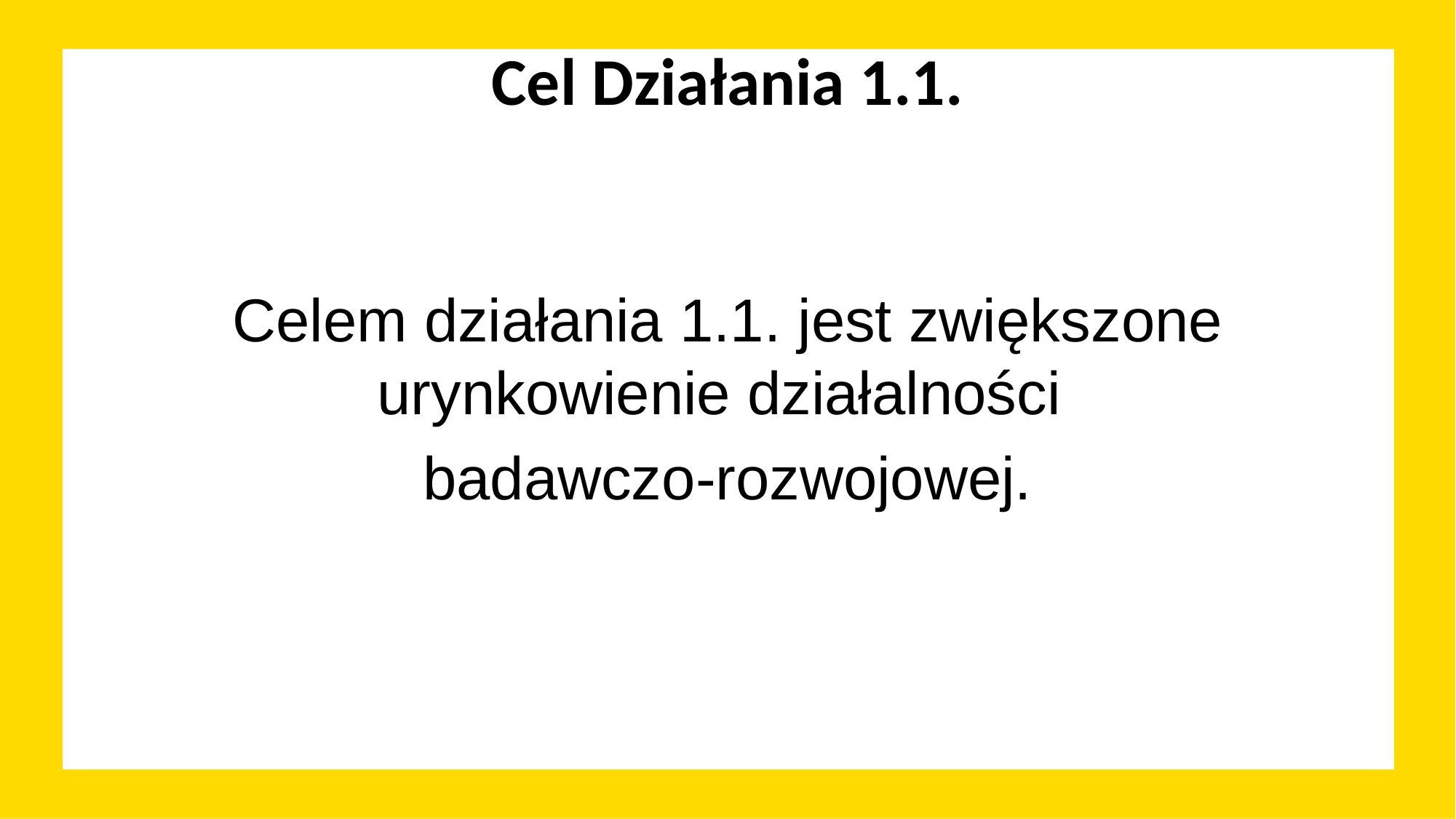

# Cel Działania 1.1.

Celem działania 1.1. jest zwiększone urynkowienie działalności
badawczo-rozwojowej.